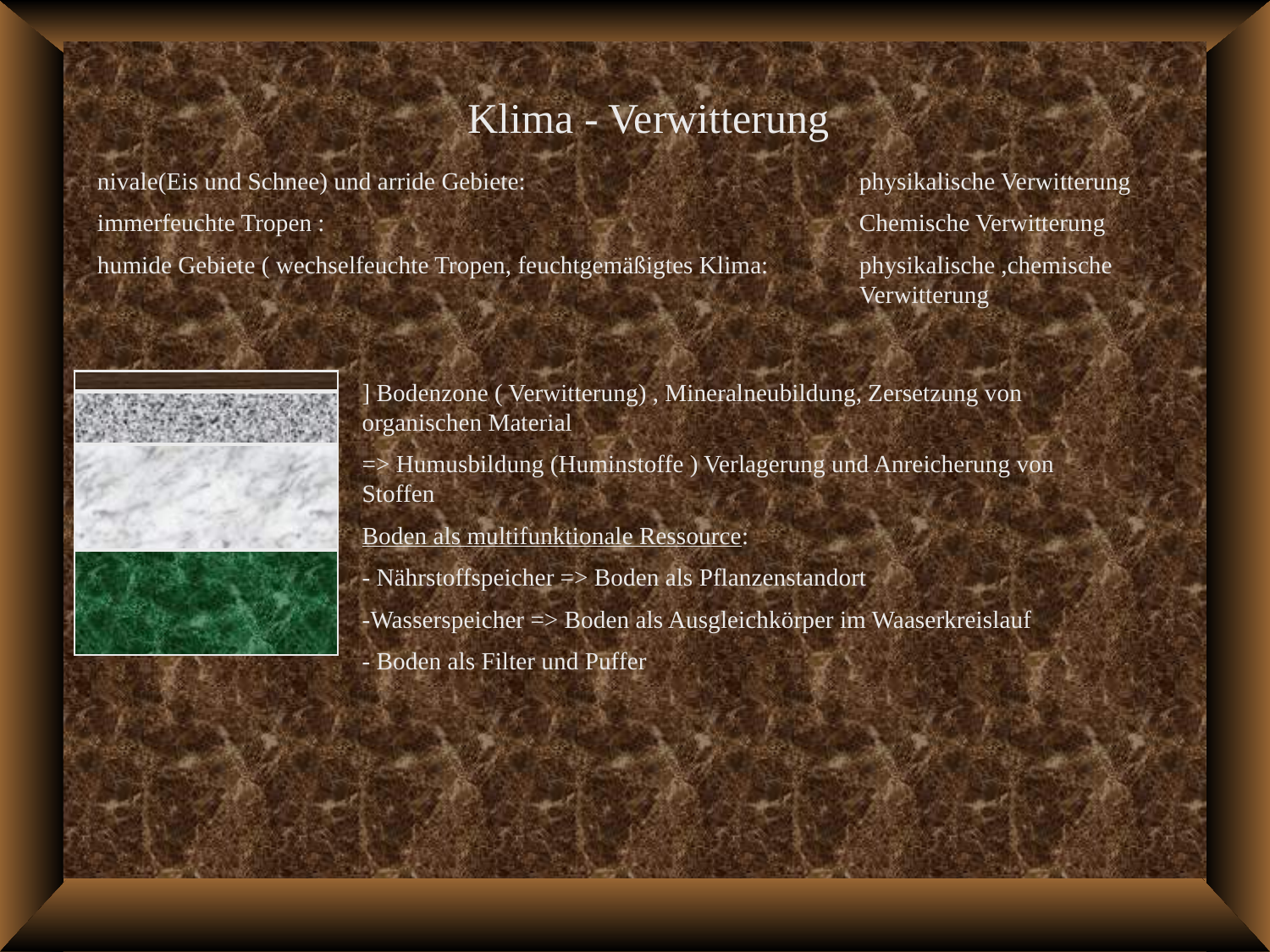

Klima - Verwitterung
nivale(Eis und Schnee) und arride Gebiete:   			physikalische Verwitterung
immerfeuchte Tropen :					Chemische Verwitterung
humide Gebiete ( wechselfeuchte Tropen, feuchtgemäßigtes Klima:	physikalische ,chemische 						Verwitterung
] Bodenzone ( Verwitterung) , Mineralneubildung, Zersetzung von organischen Material
=> Humusbildung (Huminstoffe ) Verlagerung und Anreicherung von Stoffen
Boden als multifunktionale Ressource:
- Nährstoffspeicher => Boden als Pflanzenstandort
-Wasserspeicher => Boden als Ausgleichkörper im Waaserkreislauf
- Boden als Filter und Puffer